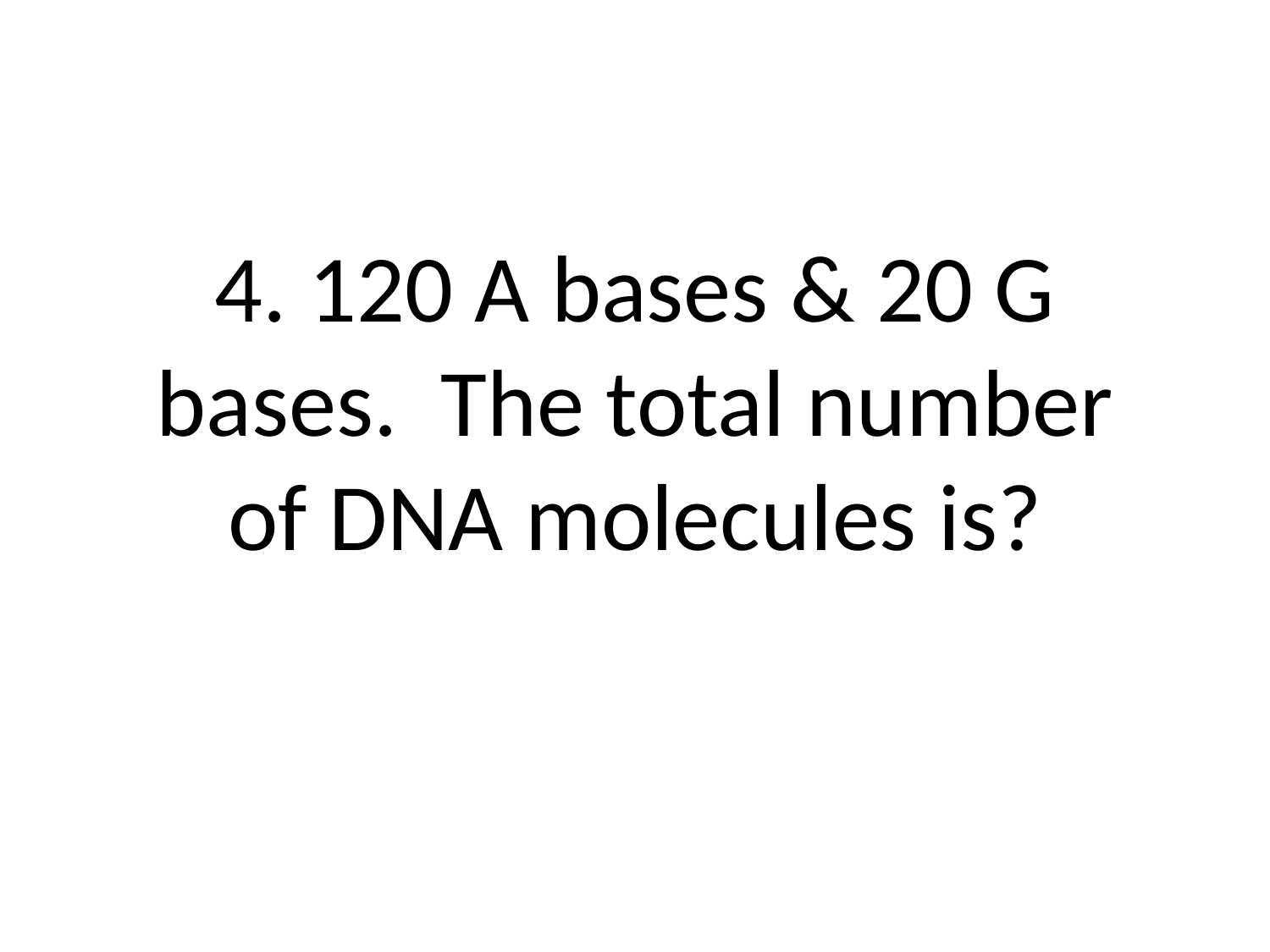

# 4. 120 A bases & 20 G bases.  The total number of DNA molecules is?